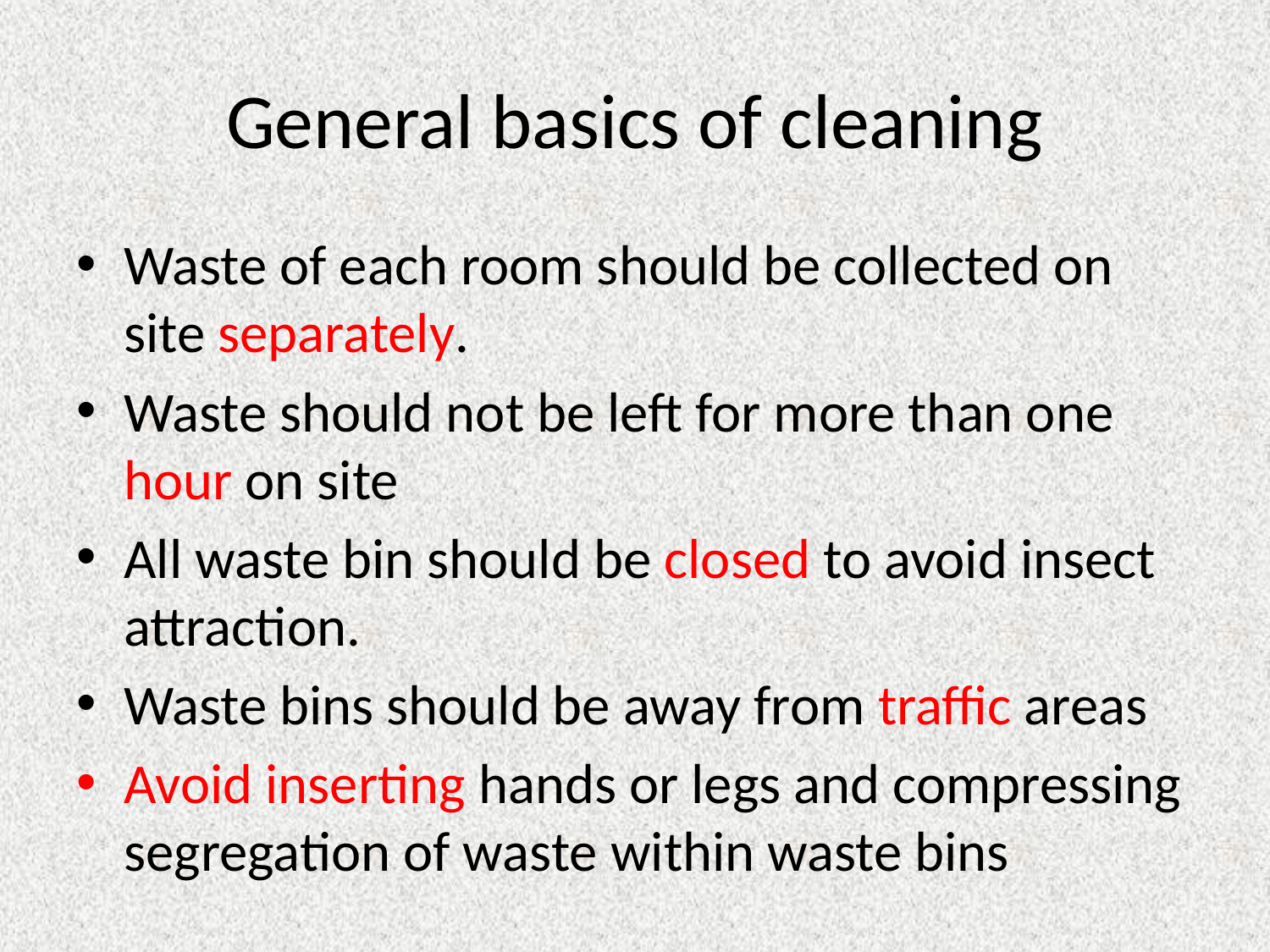

# General basics of cleaning
Waste of each room should be collected on site separately.
Waste should not be left for more than one hour on site
All waste bin should be closed to avoid insect attraction.
Waste bins should be away from traffic areas
Avoid inserting hands or legs and compressing segregation of waste within waste bins